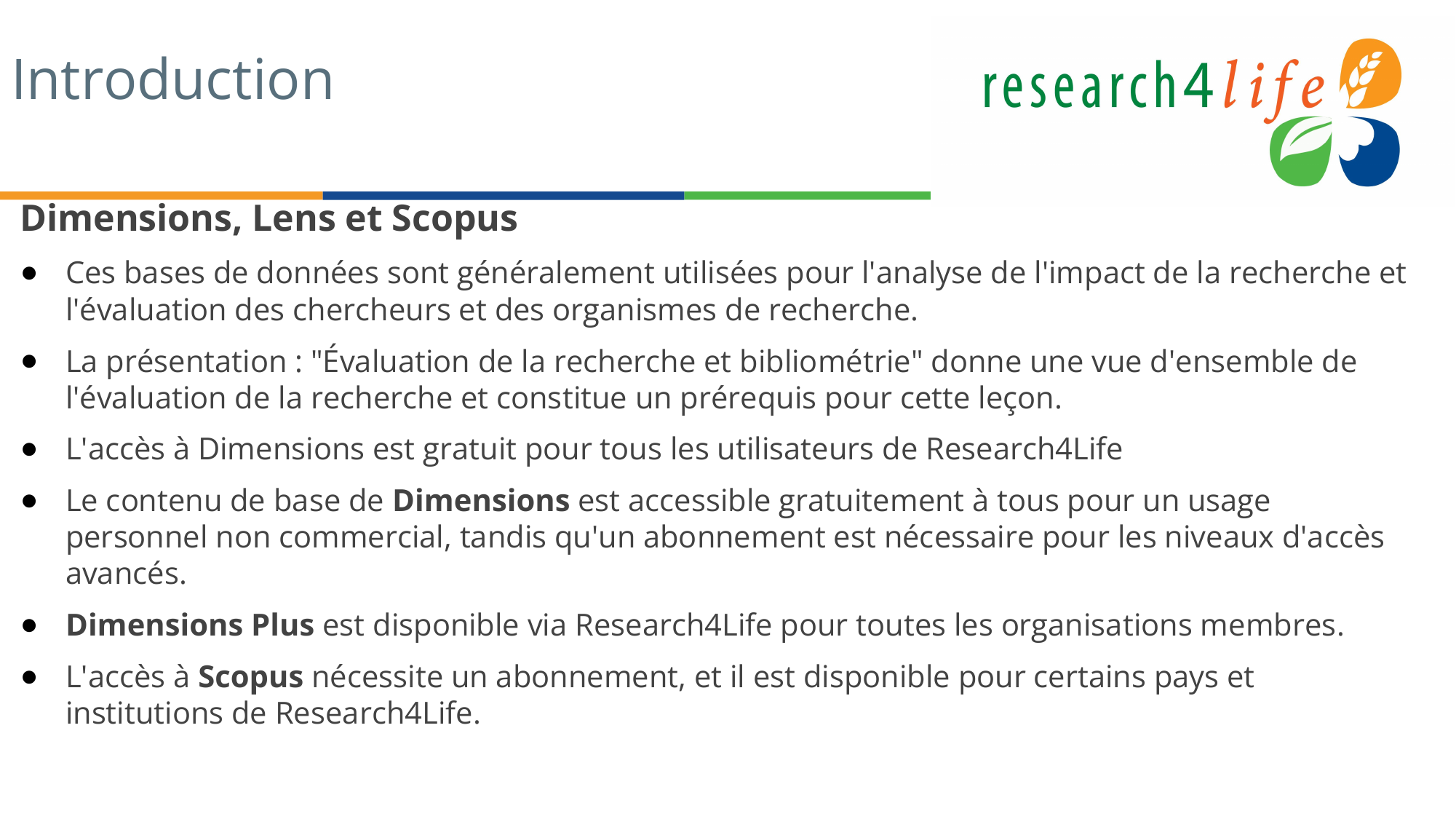

# Introduction
Dimensions, Lens et Scopus
Ces bases de données sont généralement utilisées pour l'analyse de l'impact de la recherche et l'évaluation des chercheurs et des organismes de recherche.
La présentation : "Évaluation de la recherche et bibliométrie" donne une vue d'ensemble de l'évaluation de la recherche et constitue un prérequis pour cette leçon.
L'accès à Dimensions est gratuit pour tous les utilisateurs de Research4Life
Le contenu de base de Dimensions est accessible gratuitement à tous pour un usage personnel non commercial, tandis qu'un abonnement est nécessaire pour les niveaux d'accès avancés.
Dimensions Plus est disponible via Research4Life pour toutes les organisations membres.
L'accès à Scopus nécessite un abonnement, et il est disponible pour certains pays et institutions de Research4Life.